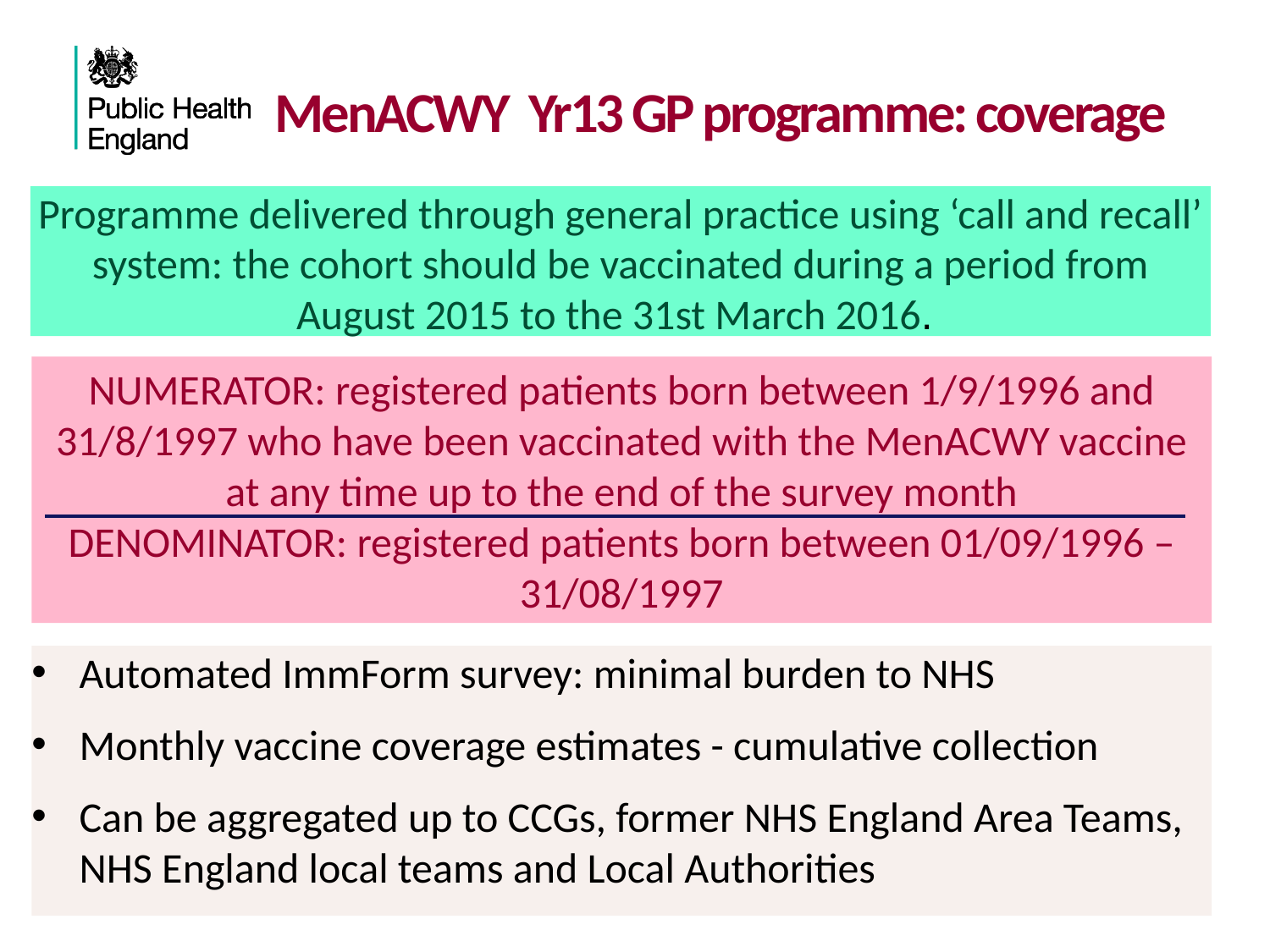

# MenACWY  Yr13 GP programme: coverage
Programme delivered through general practice using ‘call and recall’ system: the cohort should be vaccinated during a period from August 2015 to the 31st March 2016.

NUMERATOR: registered patients born between 1/9/1996 and 31/8/1997 who have been vaccinated with the MenACWY vaccine at any time up to the end of the survey month
DENOMINATOR: registered patients born between 01/09/1996 – 31/08/1997
Automated ImmForm survey: minimal burden to NHS
Monthly vaccine coverage estimates - cumulative collection
Can be aggregated up to CCGs, former NHS England Area Teams, NHS England local teams and Local Authorities